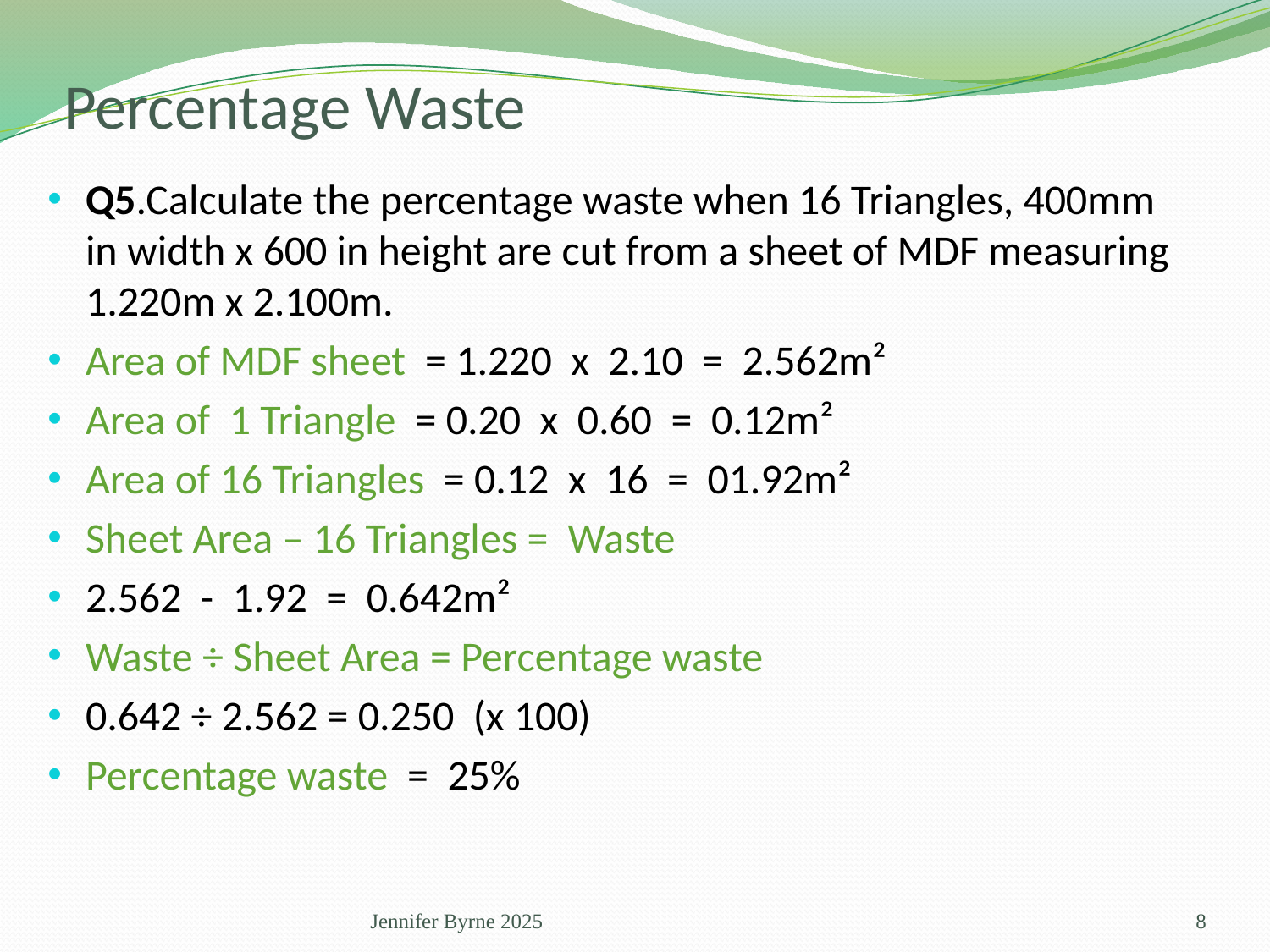

# Percentage Waste
Q5.Calculate the percentage waste when 16 Triangles, 400mm in width x 600 in height are cut from a sheet of MDF measuring 1.220m x 2.100m.
Area of MDF sheet  = 1.220  x  2.10  =  2.562m²
Area of  1 Triangle  = 0.20  x  0.60  =  0.12m²
Area of 16 Triangles  = 0.12  x  16  =  01.92m²
Sheet Area – 16 Triangles =  Waste
2.562  -  1.92  =  0.642m²
Waste ÷ Sheet Area = Percentage waste
0.642 ÷ 2.562 = 0.250  (x 100)
Percentage waste  =  25%

Jennifer Byrne 2025
8